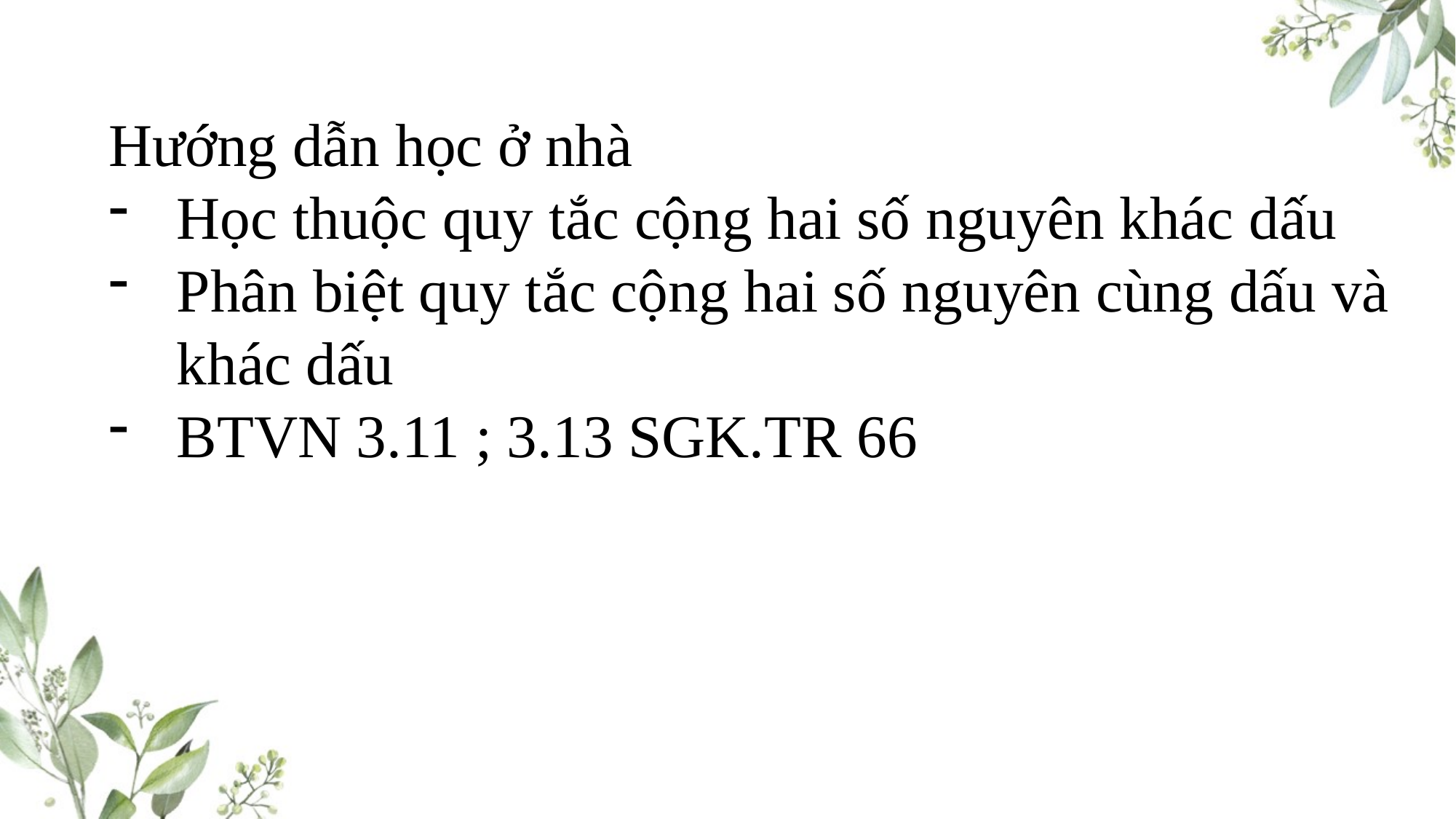

Hướng dẫn học ở nhà
Học thuộc quy tắc cộng hai số nguyên khác dấu
Phân biệt quy tắc cộng hai số nguyên cùng dấu và khác dấu
BTVN 3.11 ; 3.13 SGK.TR 66